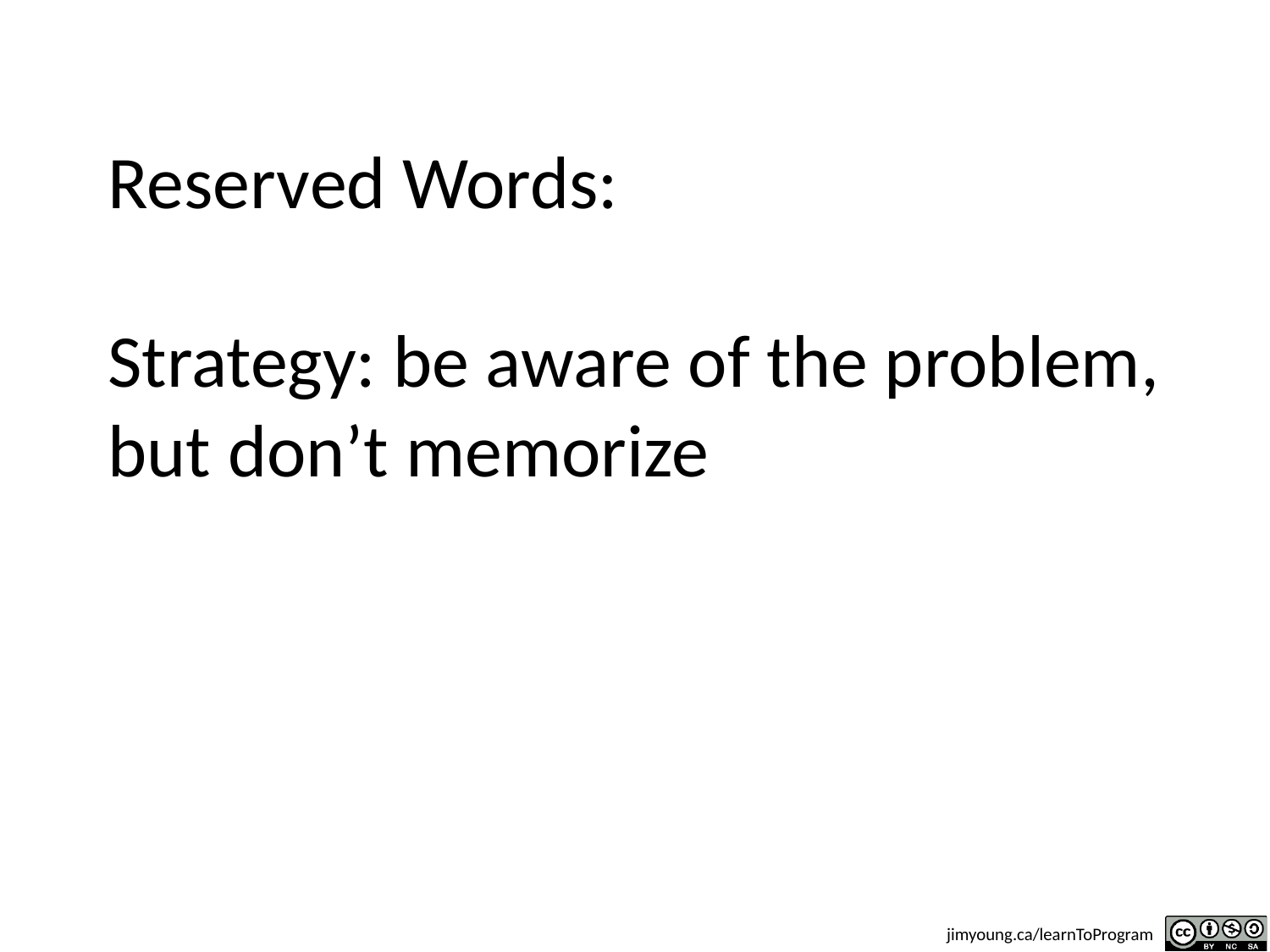

# Reserved Words: Strategy: be aware of the problem, but don’t memorize